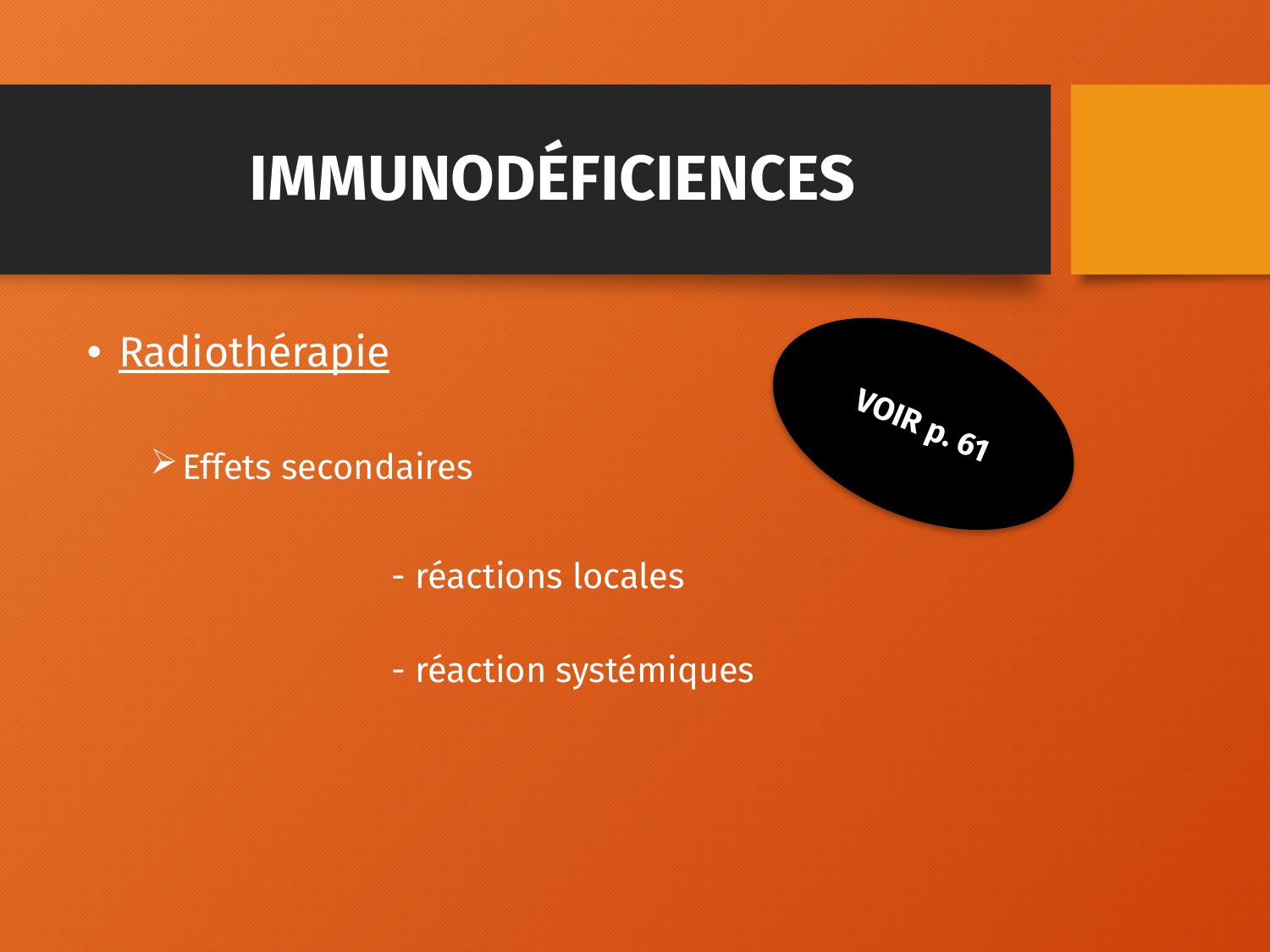

# IMMUNODÉFICIENCES
Radiothérapie

Effets secondaires

		- réactions locales

		- réaction systémiques
VOIR p. 61